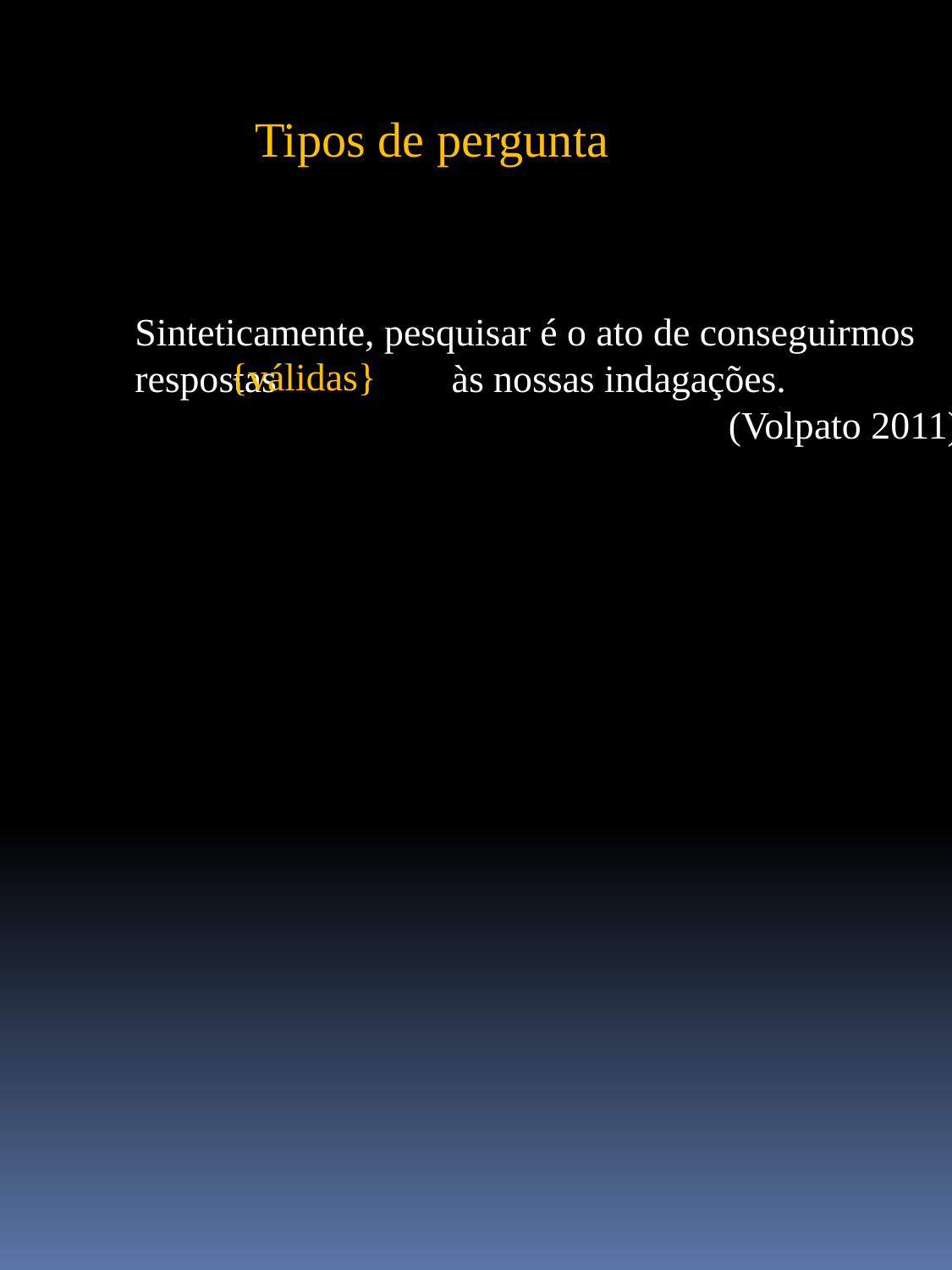

Tipos de pergunta
Sinteticamente, pesquisar é o ato de conseguirmos
respostas                  às nossas indagações.
                                                             (Volpato 2011)
{válidas}